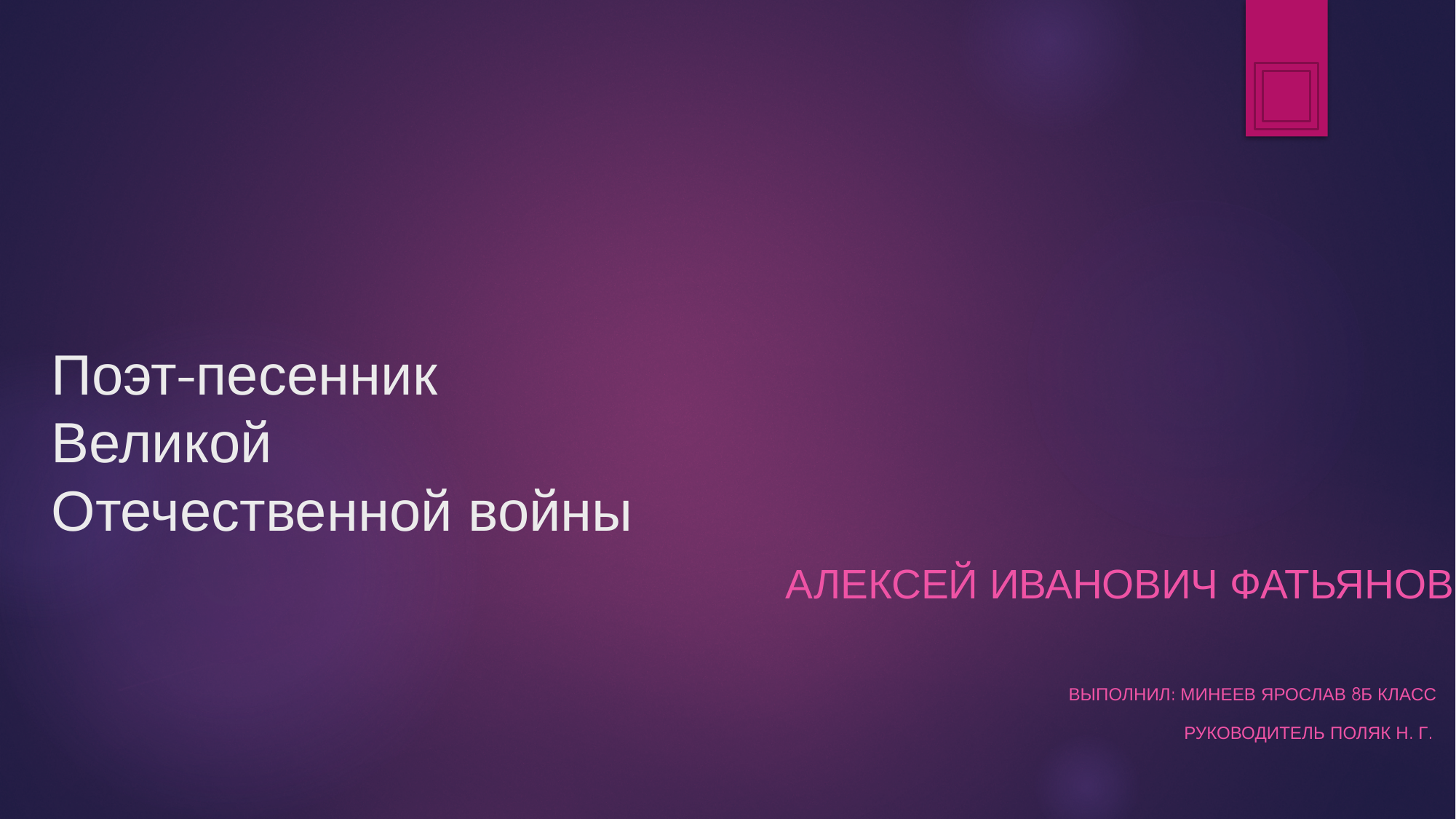

# Поэт-песенник Великой Отечественной войны
 Алексей Иванович Фатьянов

                                    выполнил: Минеев Ярослав 8Б класс
Руководитель Поляк Н. Г.